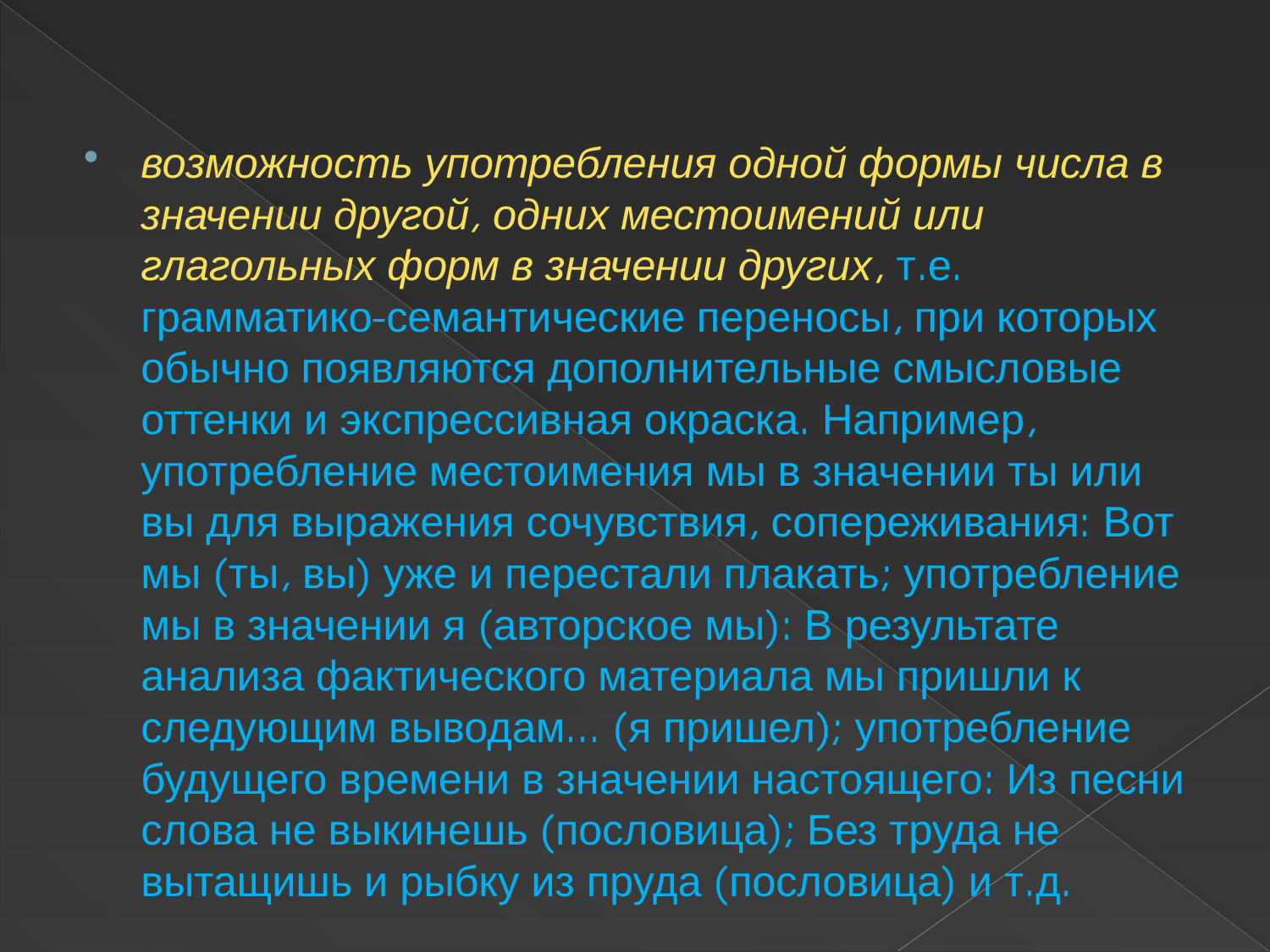

#
возможность употребления одной формы числа в значении другой, одних местоимений или глагольных форм в значении других, т.е. грамматико-семантические переносы, при которых обычно появляются дополнительные смысловые оттенки и экспрессивная окраска. Например, употребление местоимения мы в значении ты или вы для выражения сочувствия, сопереживания: Вот мы (ты, вы) уже и перестали плакать; употребление мы в значении я (авторское мы): В результате анализа фактического материала мы пришли к следующим выводам... (я пришел); употребление будущего времени в значении настоящего: Из песни слова не выкинешь (пословица); Без труда не вытащишь и рыбку из пруда (пословица) и т.д.